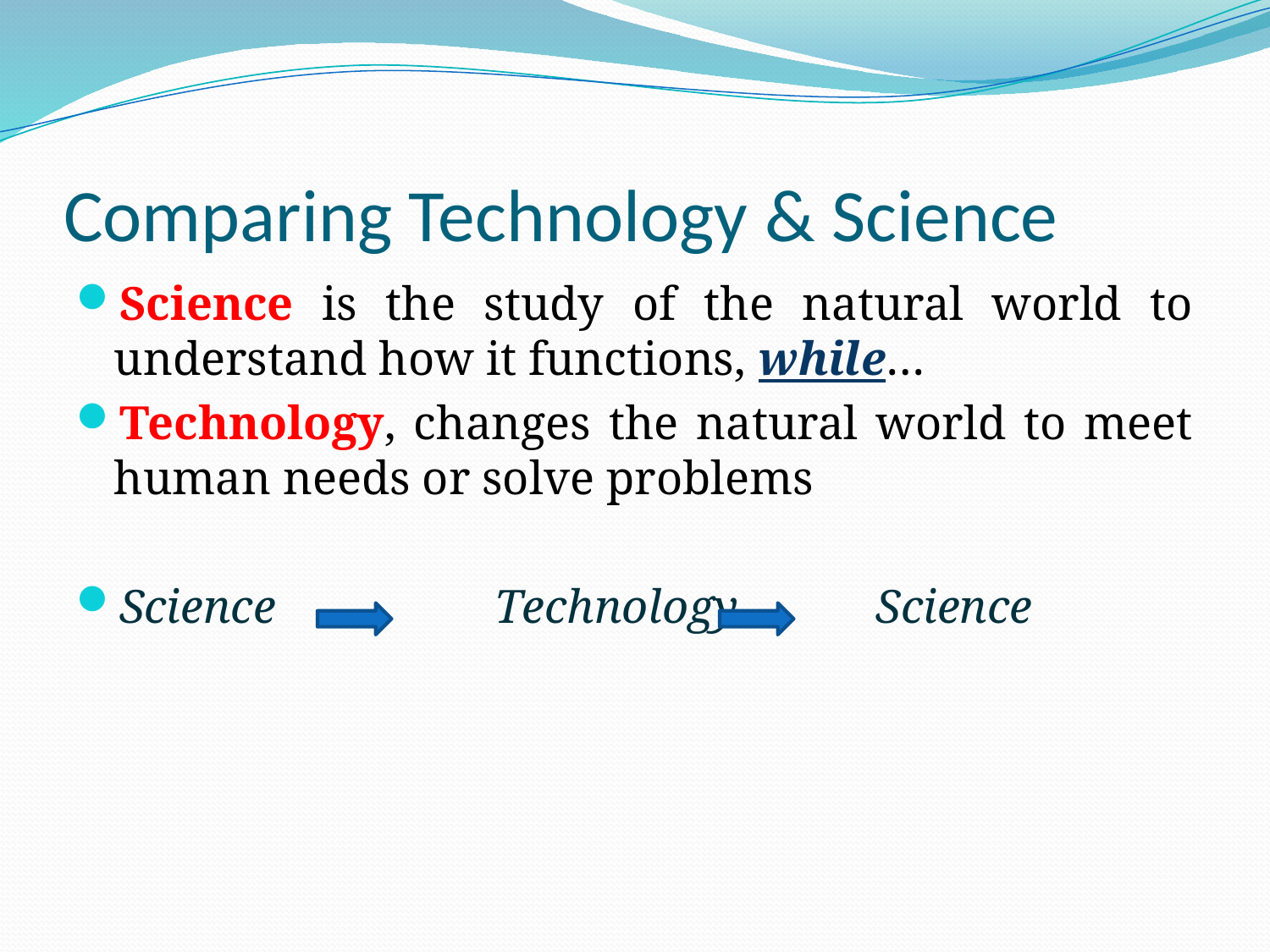

# Comparing Technology & Science
Science is the study of the natural world to understand how it functions, while…
Technology, changes the natural world to meet human needs or solve problems

Science		Technology		Science